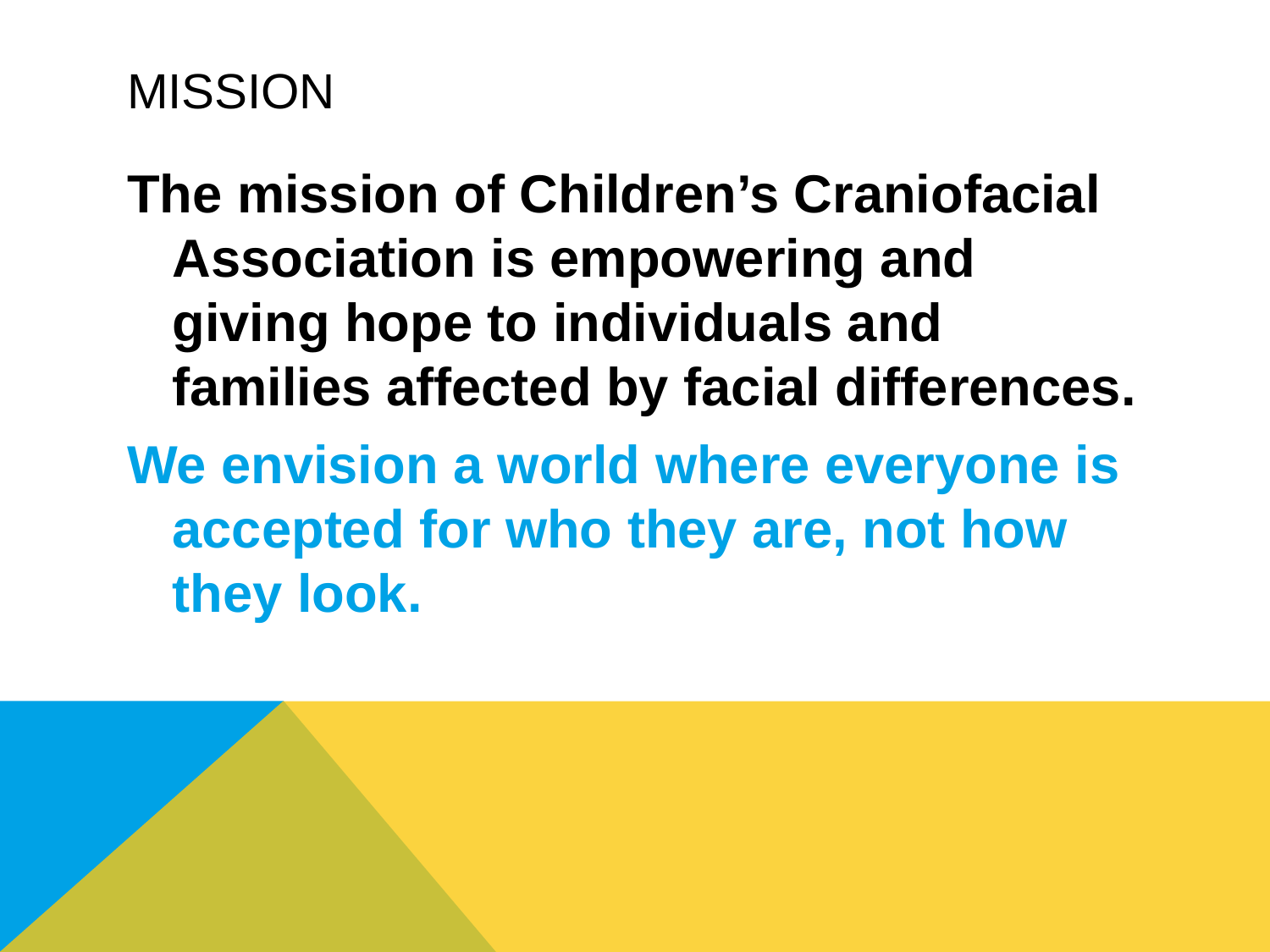

# mission
The mission of Children’s Craniofacial Association is empowering and giving hope to individuals and families affected by facial differences.
We envision a world where everyone is accepted for who they are, not how they look.